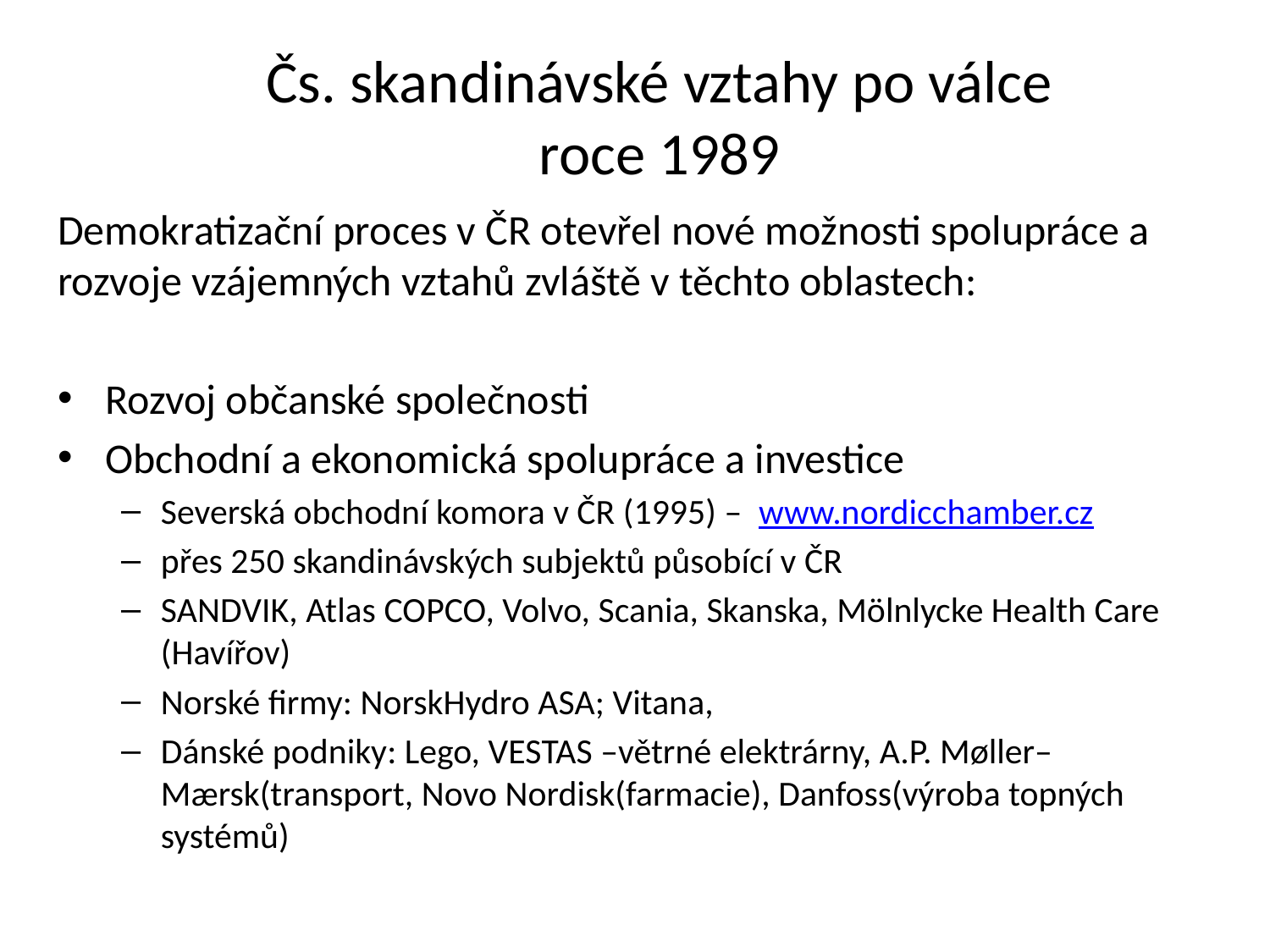

# Čs. skandinávské vztahy po válce roce 1989
Demokratizační proces v ČR otevřel nové možnosti spolupráce a rozvoje vzájemných vztahů zvláště v těchto oblastech:

Rozvoj občanské společnosti
Obchodní a ekonomická spolupráce a investice
Severská obchodní komora v ČR (1995) –  www.nordicchamber.cz
přes 250 skandinávských subjektů působící v ČR
SANDVIK, Atlas COPCO, Volvo, Scania, Skanska, Mölnlycke Health Care (Havířov)
Norské firmy: NorskHydro ASA; Vitana,
Dánské podniky: Lego, VESTAS –větrné elektrárny, A.P. Møller–Mærsk(transport, Novo Nordisk(farmacie), Danfoss(výroba topných systémů)